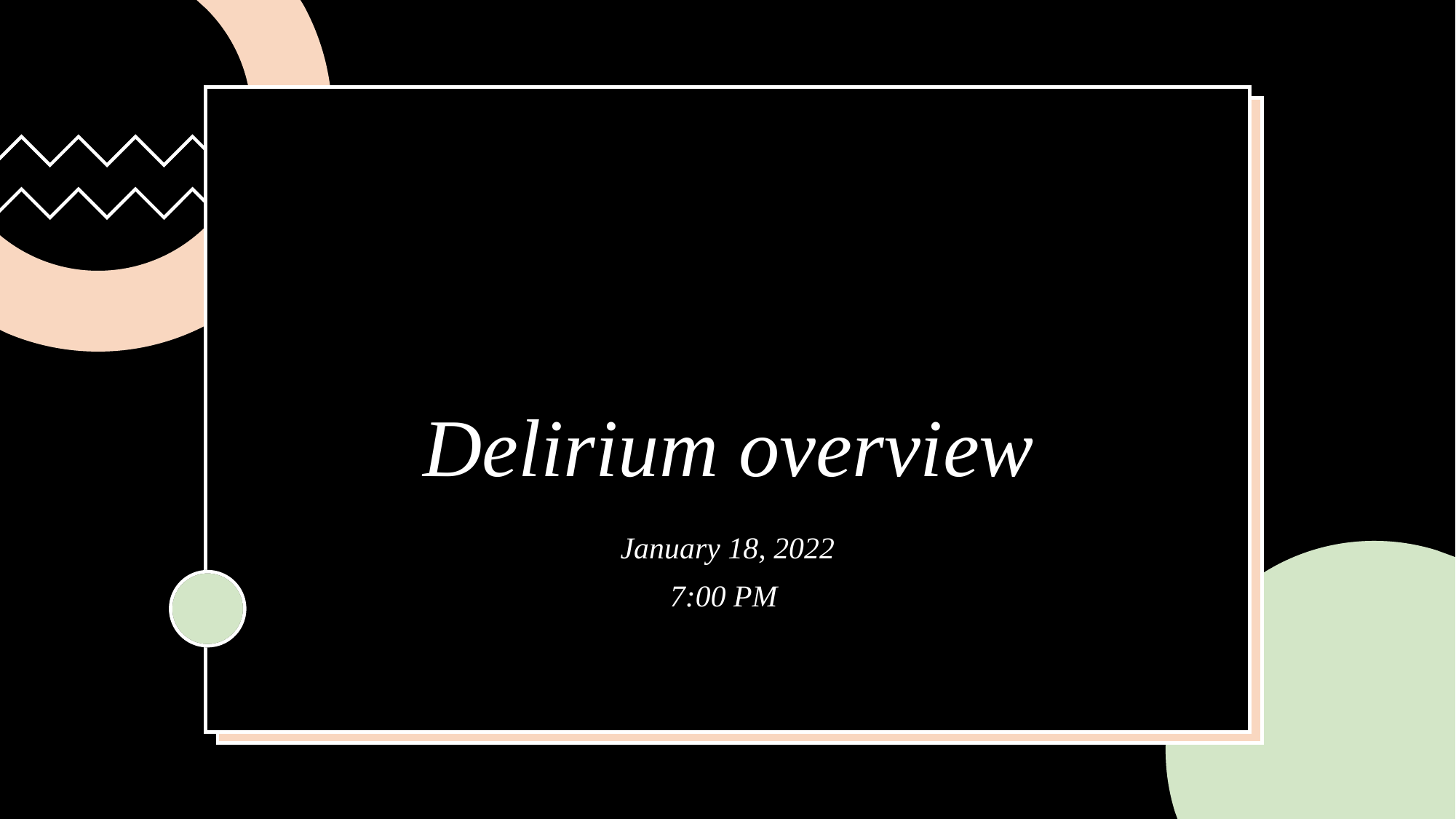

# Delirium overview

January 18, 2022
7:00 PM